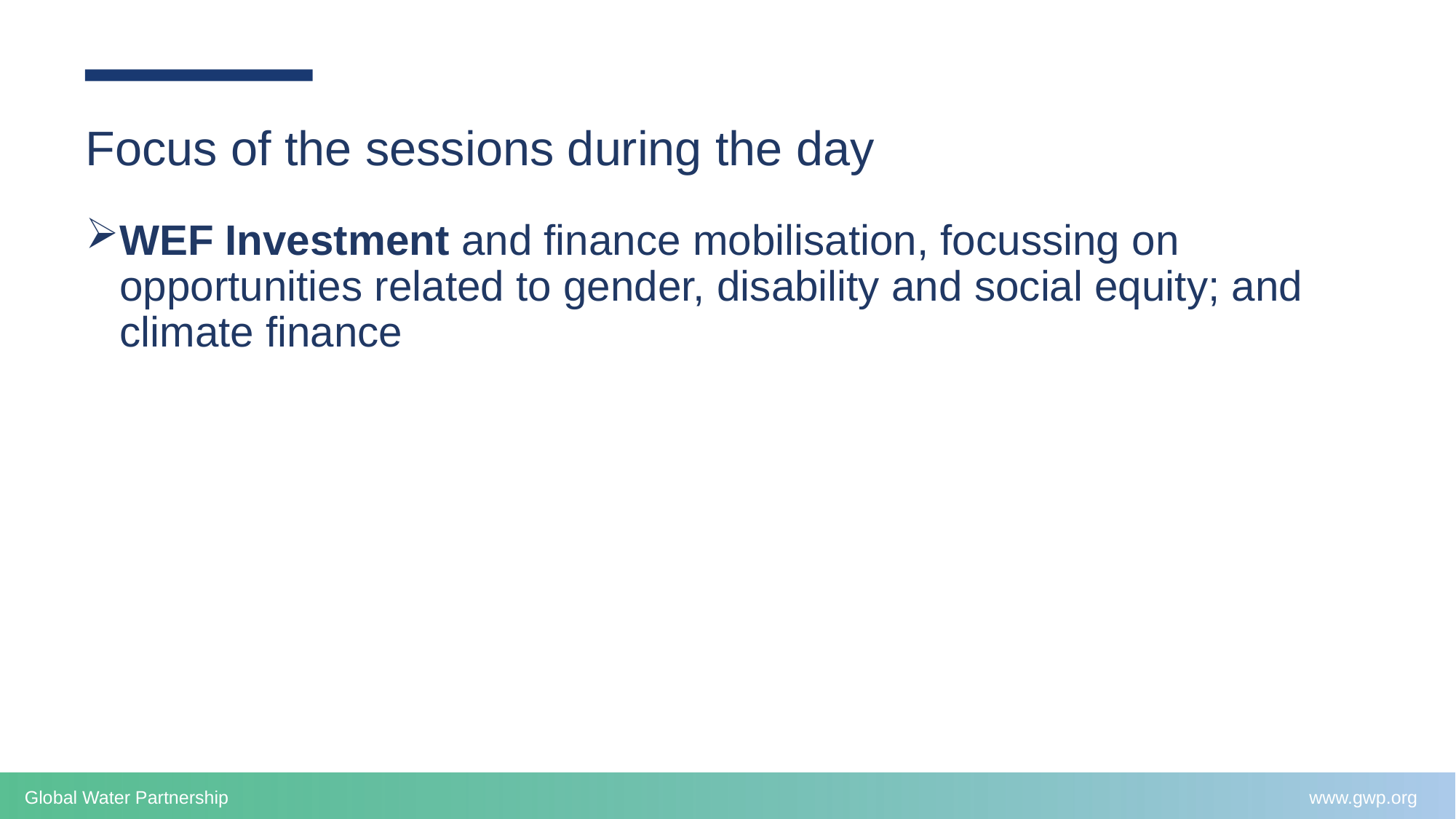

# Focus of the sessions during the day
WEF Investment and finance mobilisation, focussing on opportunities related to gender, disability and social equity; and climate finance